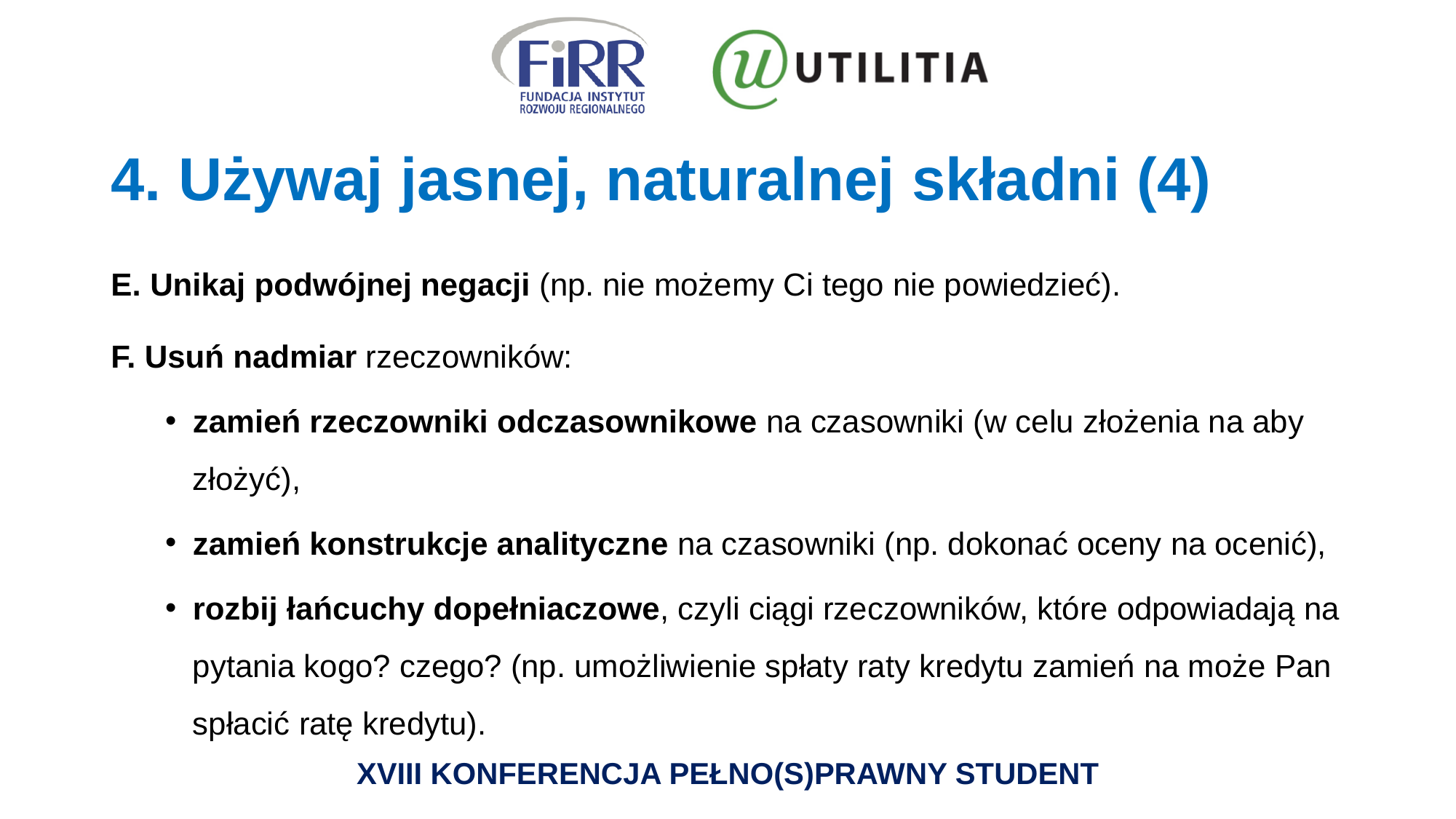

# 4. Używaj jasnej, naturalnej składni (4)
E. Unikaj podwójnej negacji (np. nie możemy Ci tego nie powiedzieć).
F. Usuń nadmiar rzeczowników:
zamień rzeczowniki odczasownikowe na czasowniki (w celu złożenia na aby złożyć),
zamień konstrukcje analityczne na czasowniki (np. dokonać oceny na ocenić),
rozbij łańcuchy dopełniaczowe, czyli ciągi rzeczowników, które odpowiadają na pytania kogo? czego? (np. umożliwienie spłaty raty kredytu zamień na może Pan spłacić ratę kredytu).